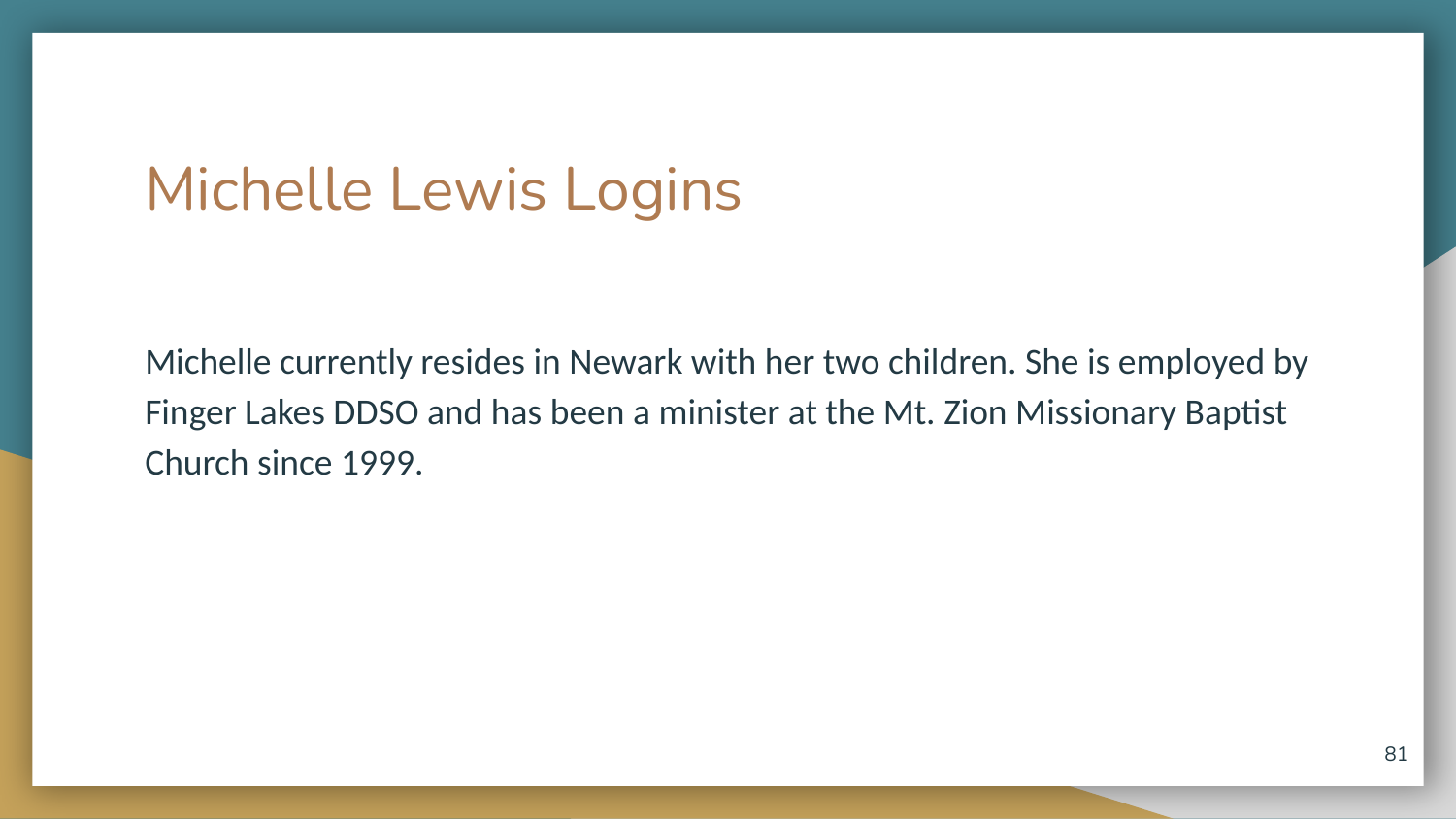

# Michelle Lewis Logins
Michelle currently resides in Newark with her two children. She is employed by Finger Lakes DDSO and has been a minister at the Mt. Zion Missionary Baptist Church since 1999.
81